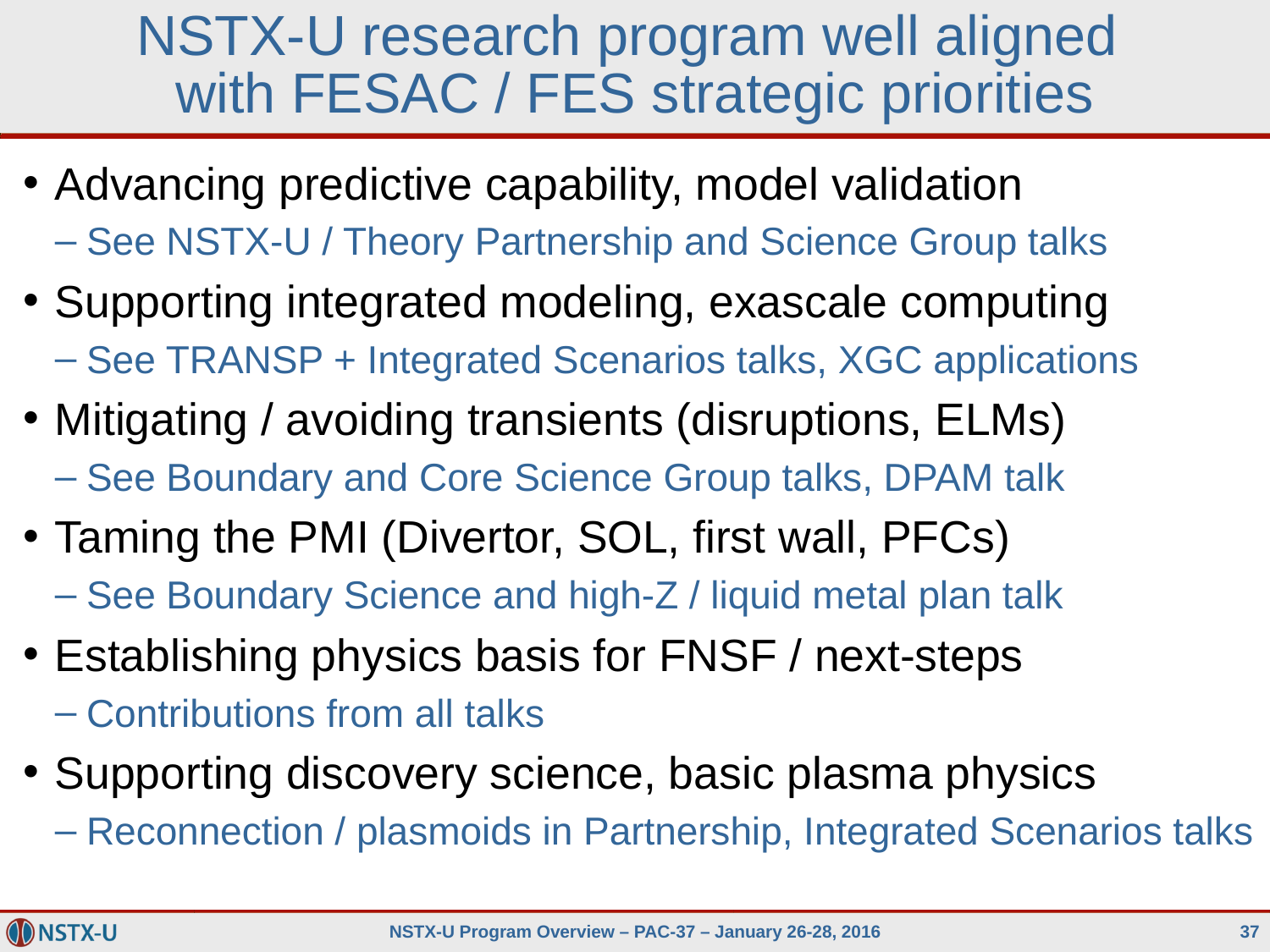

# NSTX-U research program well aligned with FESAC / FES strategic priorities
Advancing predictive capability, model validation
See NSTX-U / Theory Partnership and Science Group talks
Supporting integrated modeling, exascale computing
See TRANSP + Integrated Scenarios talks, XGC applications
Mitigating / avoiding transients (disruptions, ELMs)
See Boundary and Core Science Group talks, DPAM talk
Taming the PMI (Divertor, SOL, first wall, PFCs)
See Boundary Science and high-Z / liquid metal plan talk
Establishing physics basis for FNSF / next-steps
Contributions from all talks
Supporting discovery science, basic plasma physics
Reconnection / plasmoids in Partnership, Integrated Scenarios talks